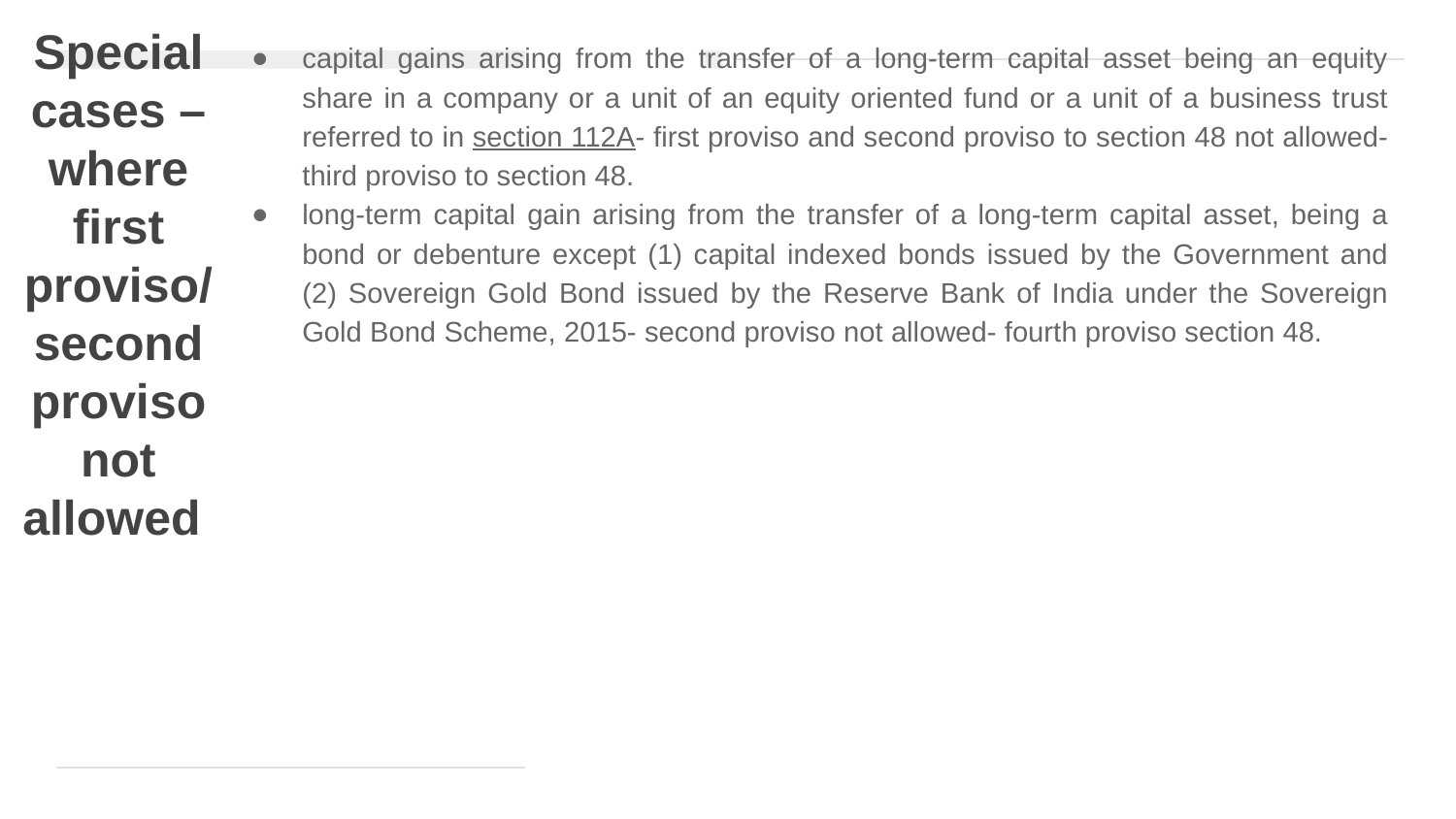

# Special cases – where first proviso/ second proviso not allowed
capital gains arising from the transfer of a long-term capital asset being an equity share in a company or a unit of an equity oriented fund or a unit of a business trust referred to in section 112A- first proviso and second proviso to section 48 not allowed- third proviso to section 48.
long-term capital gain arising from the transfer of a long-term capital asset, being a bond or debenture except (1) capital indexed bonds issued by the Government and (2) Sovereign Gold Bond issued by the Reserve Bank of India under the Sovereign Gold Bond Scheme, 2015- second proviso not allowed- fourth proviso section 48.